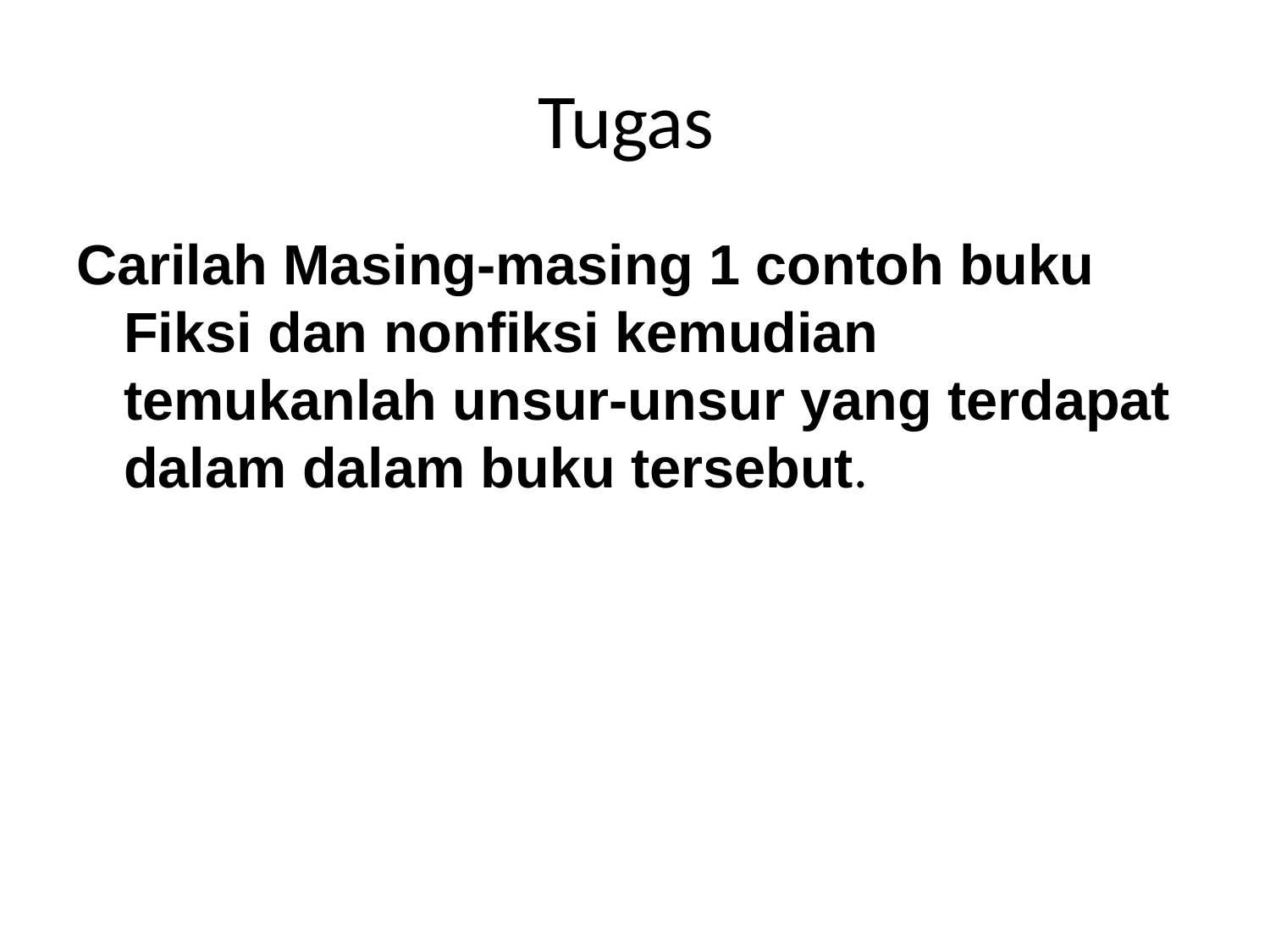

# Tugas
Carilah Masing-masing 1 contoh buku Fiksi dan nonfiksi kemudian temukanlah unsur-unsur yang terdapat dalam dalam buku tersebut.